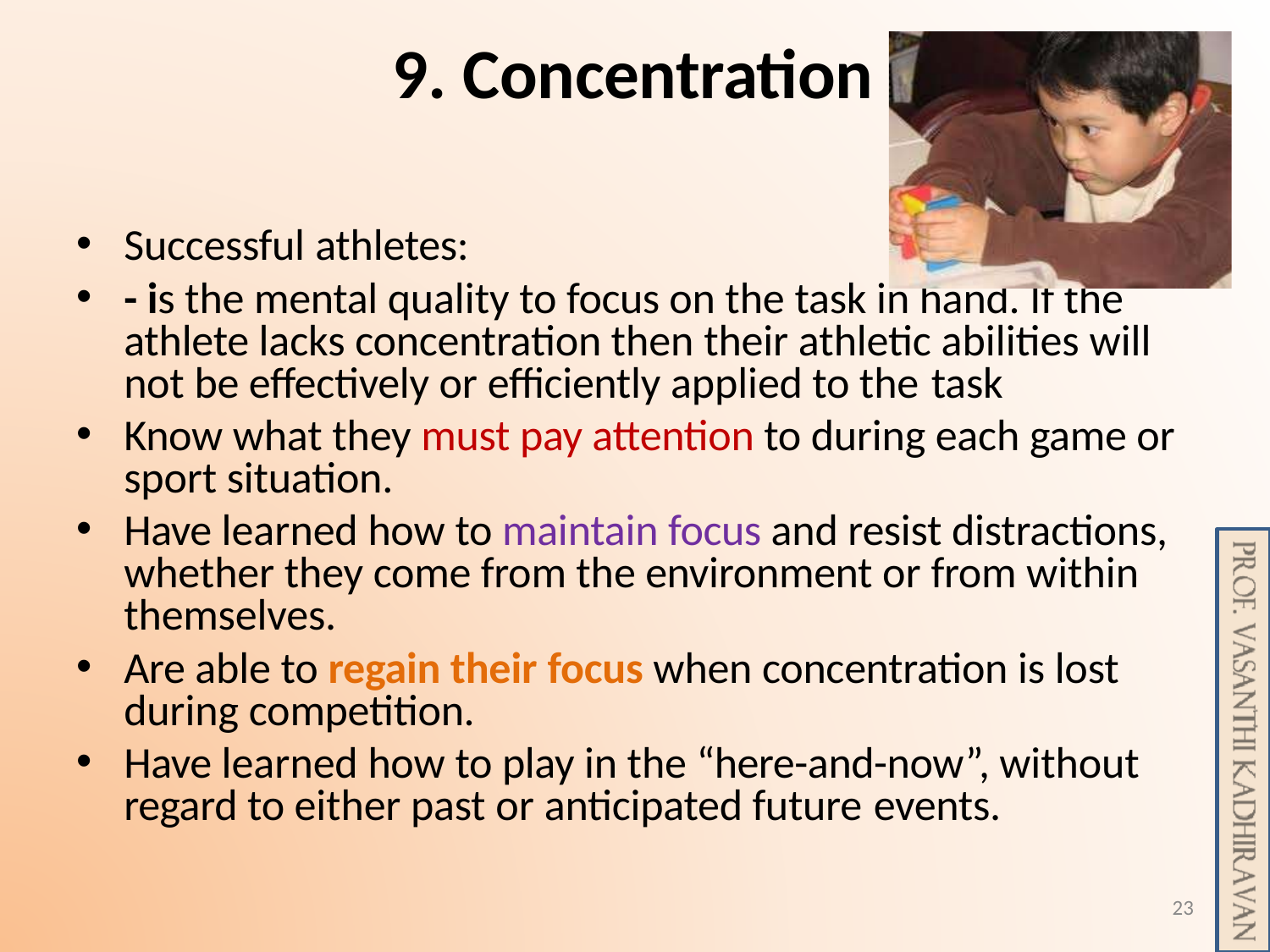

# 9. Concentration

Successful athletes:
- is the mental quality to focus on the task in hand. If the  athlete lacks concentration then their athletic abilities will  not be effectively or efficiently applied to the task
Know what they must pay attention to during each game or  sport situation.
Have learned how to maintain focus and resist distractions,  whether they come from the environment or from within  themselves.
Are able to regain their focus when concentration is lost  during competition.
Have learned how to play in the “here-and-now”, without  regard to either past or anticipated future events.
23